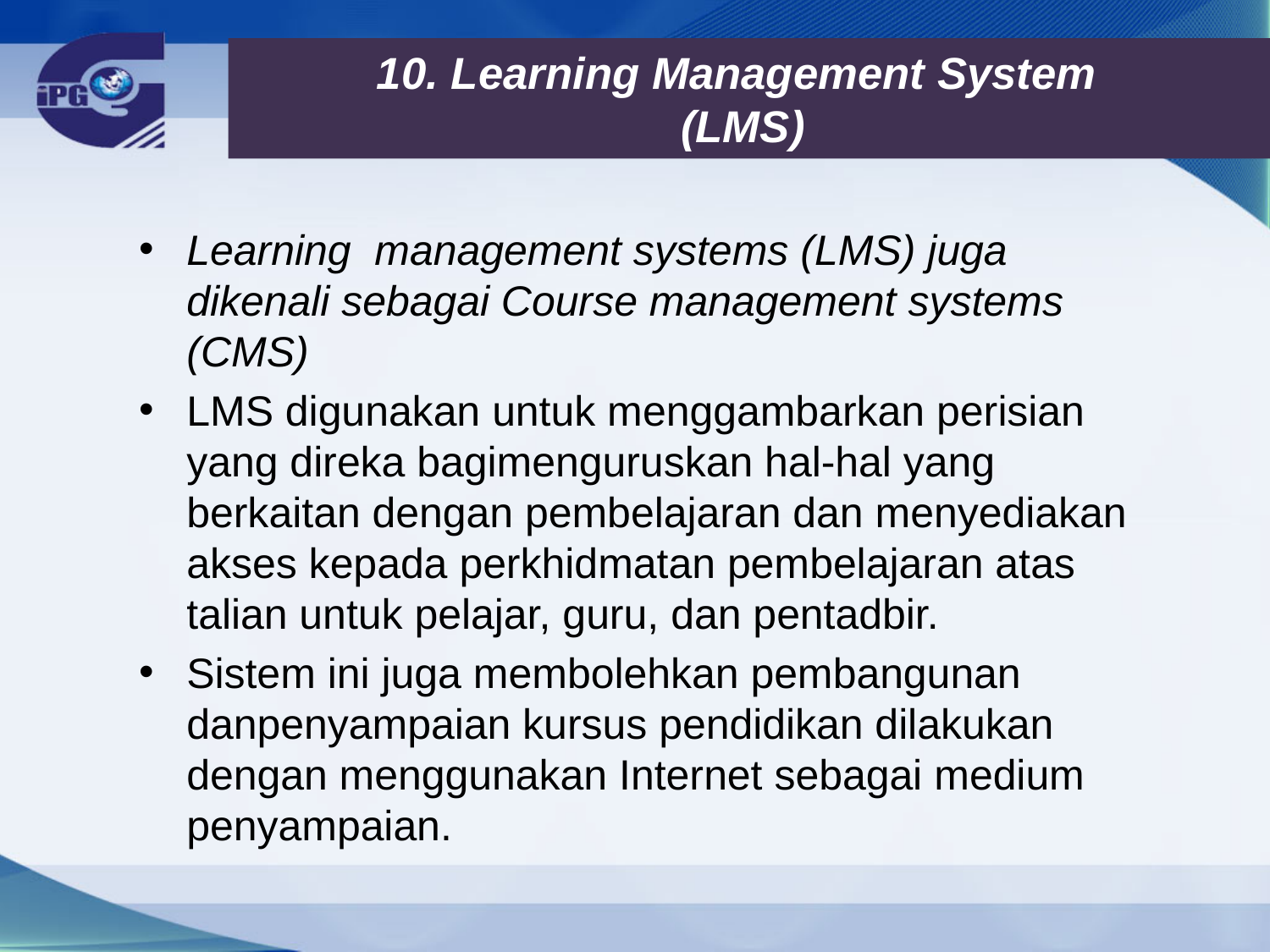

# 10. Learning Management System (LMS)

Learning  management systems (LMS) juga dikenali sebagai Course management systems (CMS)
LMS digunakan untuk menggambarkan perisian yang direka bagimenguruskan hal-hal yang berkaitan dengan pembelajaran dan menyediakan akses kepada perkhidmatan pembelajaran atas talian untuk pelajar, guru, dan pentadbir.
Sistem ini juga membolehkan pembangunan danpenyampaian kursus pendidikan dilakukan dengan menggunakan Internet sebagai medium penyampaian.